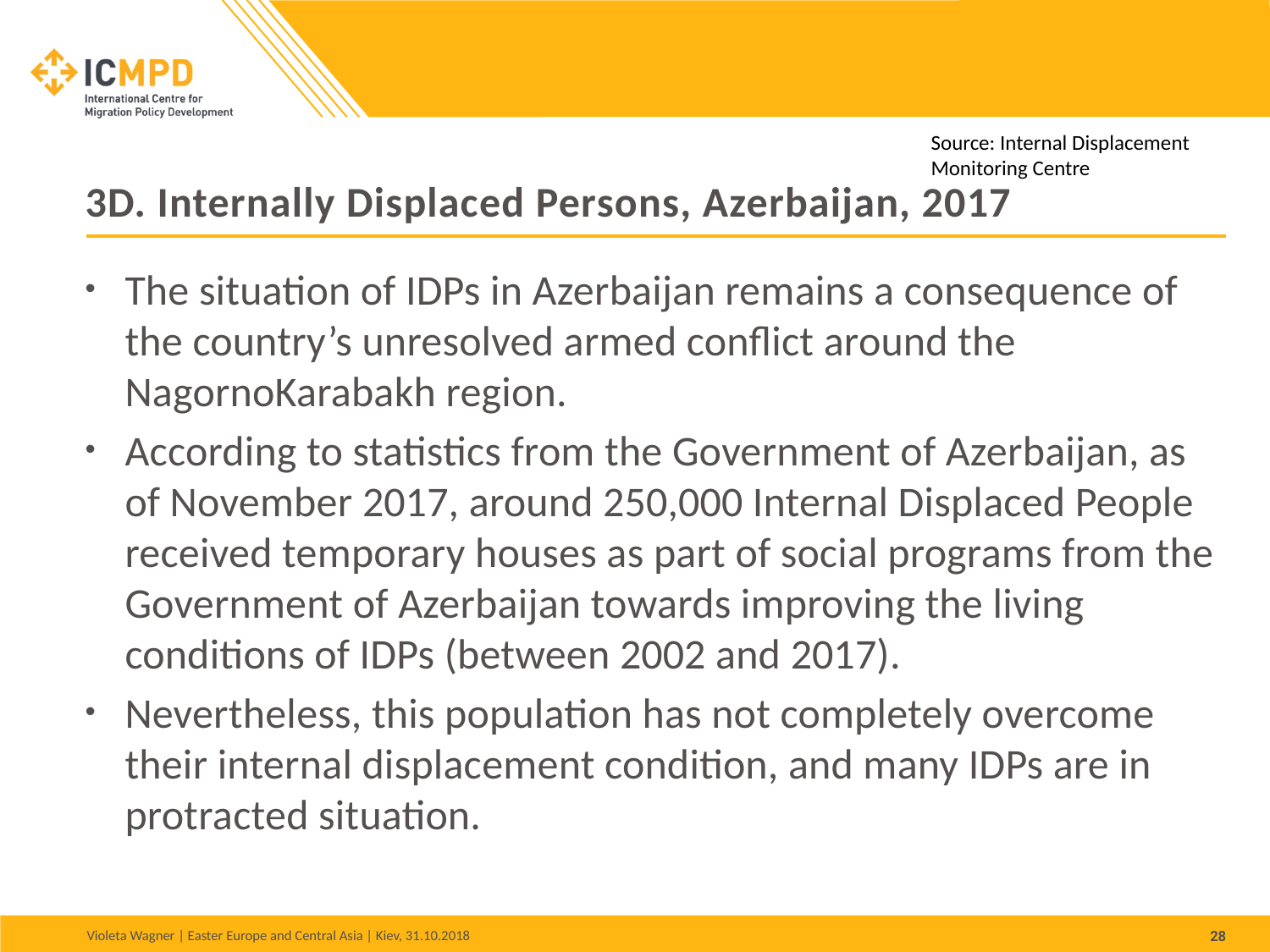

Source: Internal Displacement Monitoring Centre
# 3D. Internally Displaced Persons, Azerbaijan, 2017
The situation of IDPs in Azerbaijan remains a consequence of the country’s unresolved armed conflict around the NagornoKarabakh region.
According to statistics from the Government of Azerbaijan, as of November 2017, around 250,000 Internal Displaced People received temporary houses as part of social programs from the Government of Azerbaijan towards improving the living conditions of IDPs (between 2002 and 2017).
Nevertheless, this population has not completely overcome their internal displacement condition, and many IDPs are in protracted situation.